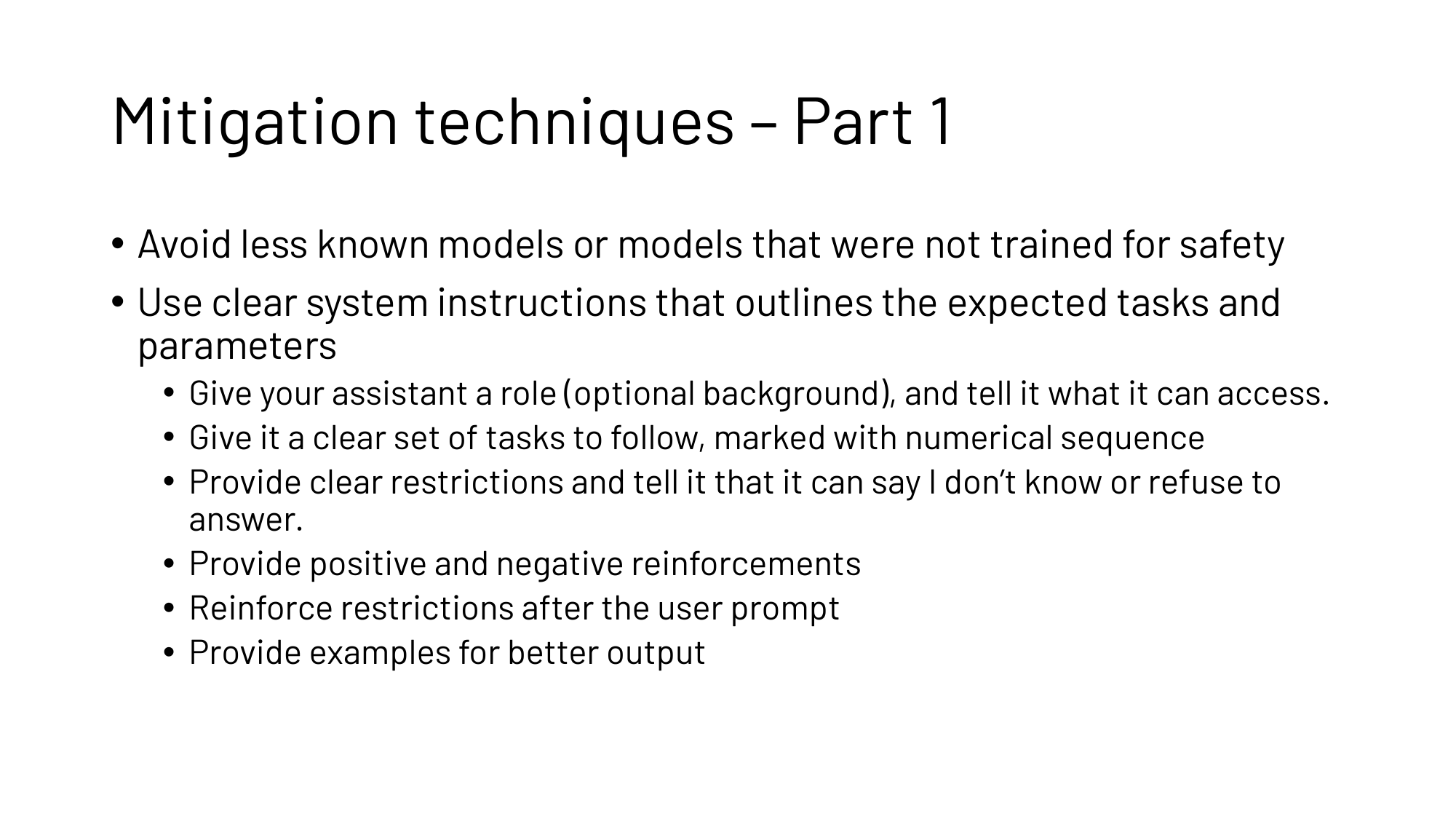

# Mitigation techniques – Part 1
Avoid less known models or models that were not trained for safety
Use clear system instructions that outlines the expected tasks and parameters
Give your assistant a role (optional background), and tell it what it can access.
Give it a clear set of tasks to follow, marked with numerical sequence
Provide clear restrictions and tell it that it can say I don’t know or refuse to answer.
Provide positive and negative reinforcements
Reinforce restrictions after the user prompt
Provide examples for better output